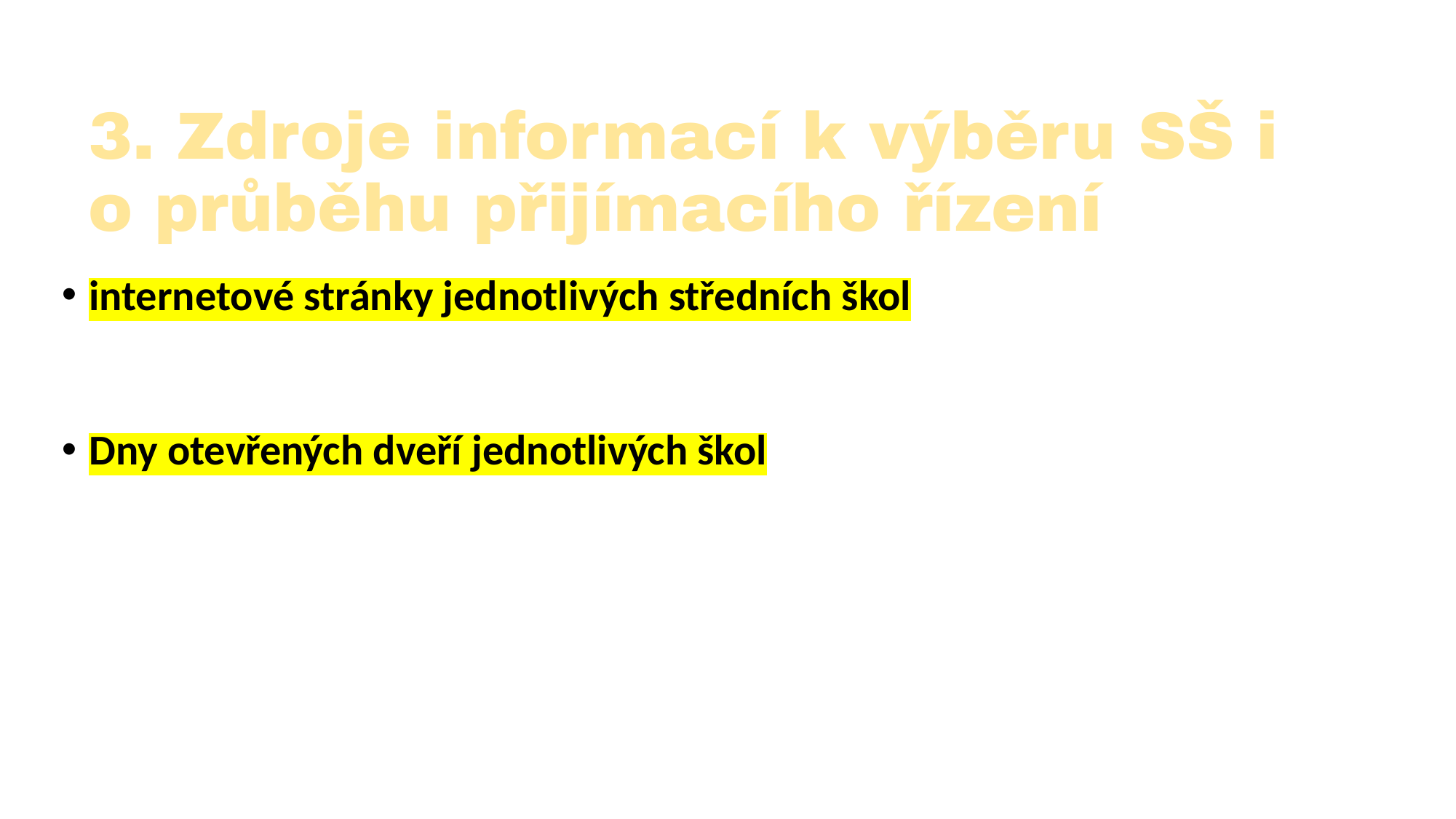

VÝBĚR STŘEDNÍ ŠKOLY
# 3. Zdroje informací k výběru SŠ i o průběhu přijímacího řízení
internetové stránky jednotlivých středních škol

Dny otevřených dveří jednotlivých škol